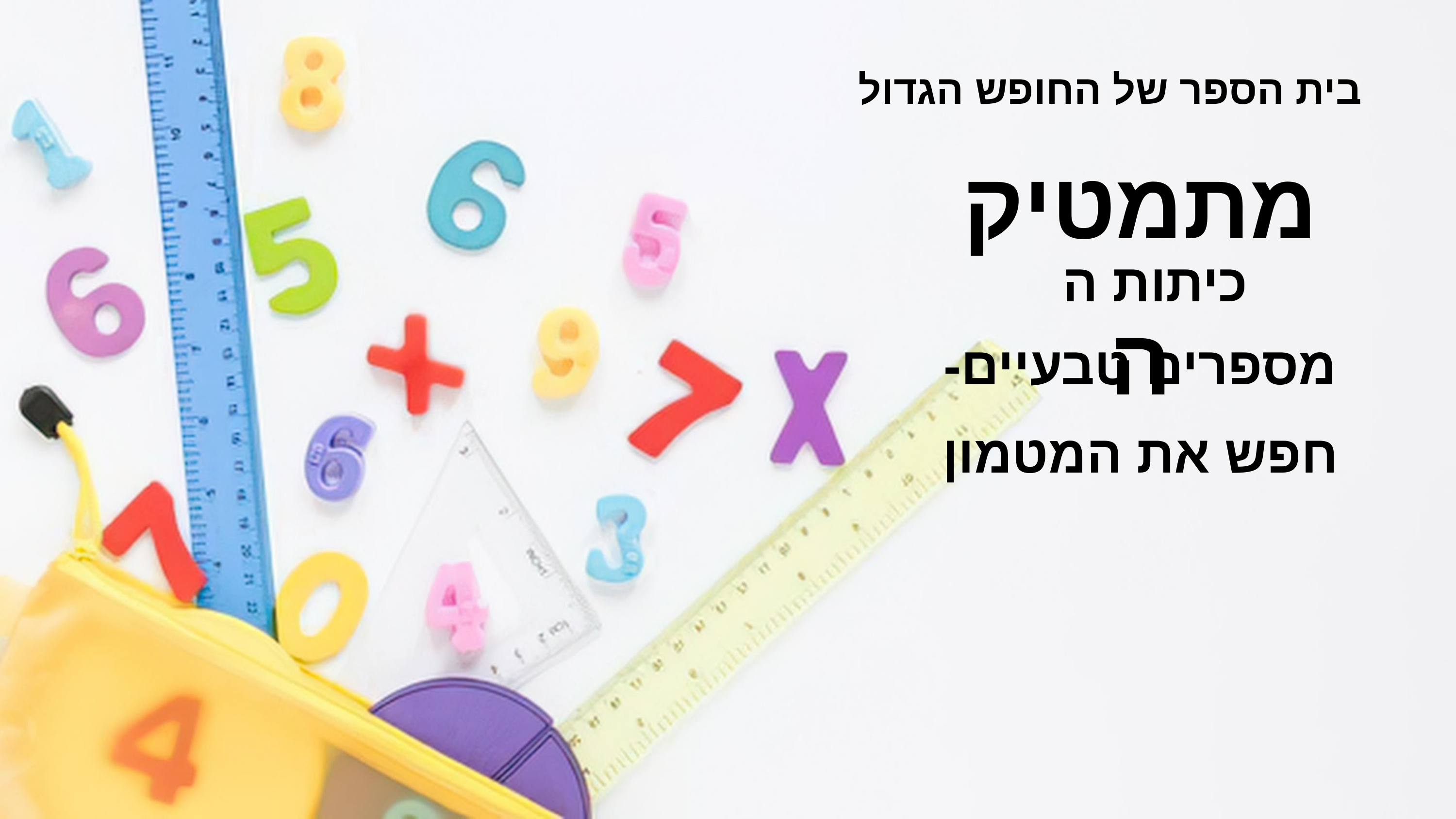

בית הספר של החופש הגדול
מתמטיקה
כיתות ה
מספרים טבעיים-
חפש את המטמון